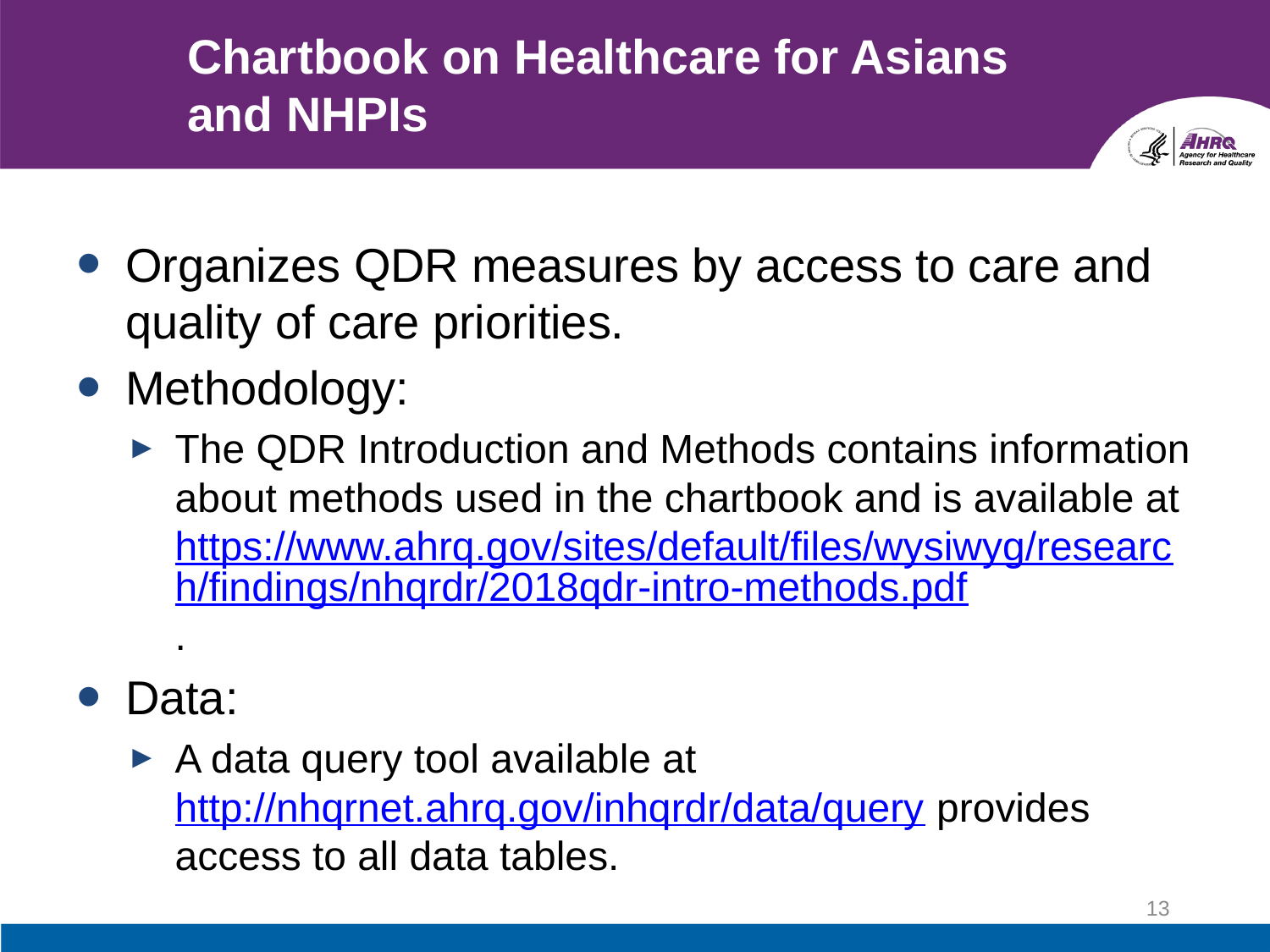

# Chartbook on Healthcare for Asians and NHPIs
Organizes QDR measures by access to care and quality of care priorities.
Methodology:
The QDR Introduction and Methods contains information about methods used in the chartbook and is available at https://www.ahrq.gov/sites/default/files/wysiwyg/research/findings/nhqrdr/2018qdr-intro-methods.pdf.
Data:
A data query tool available at  http://nhqrnet.ahrq.gov/inhqrdr/data/query provides access to all data tables.
13